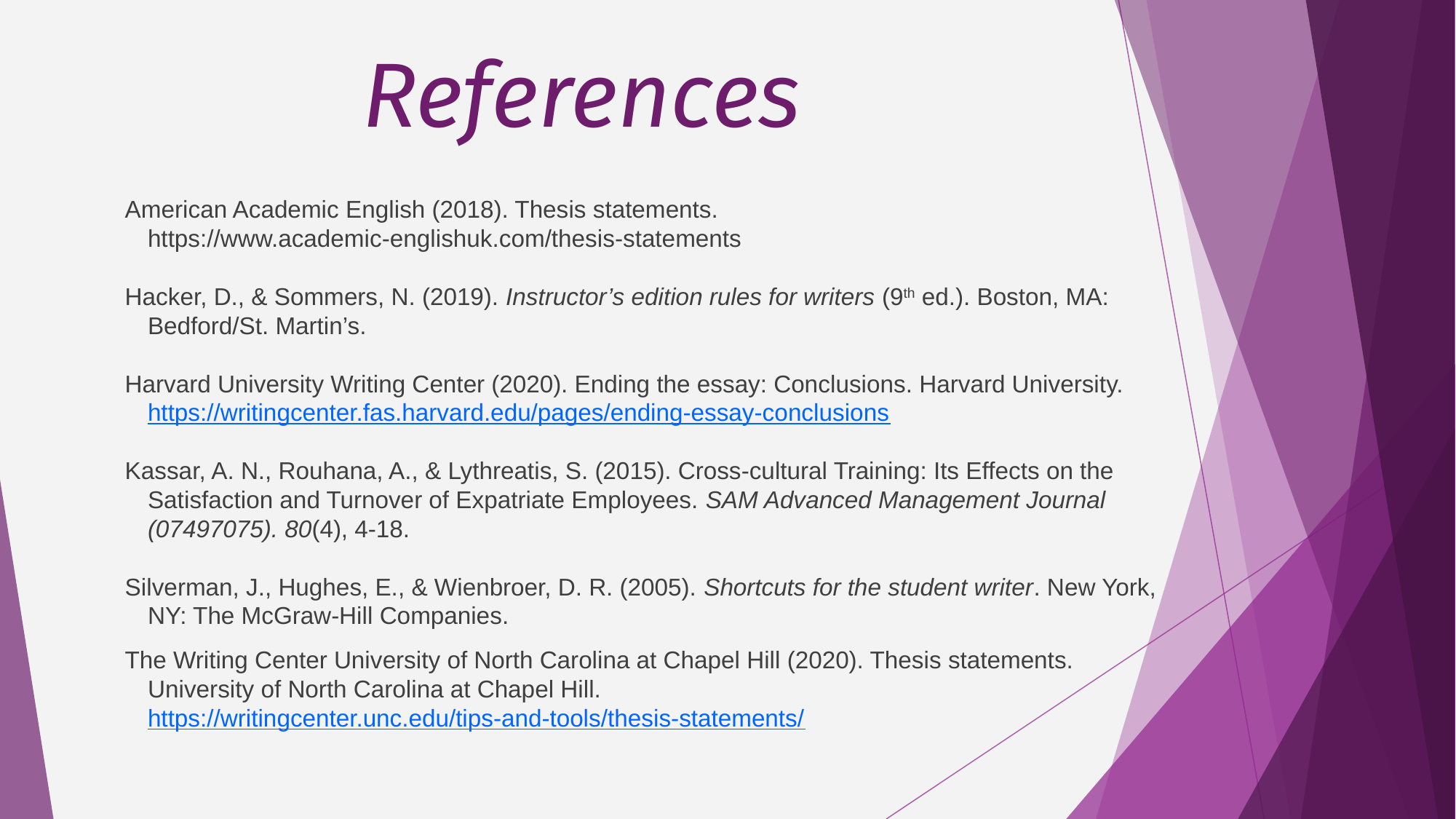

# References
American Academic English (2018). Thesis statements. https://www.academic-englishuk.com/thesis-statements

Hacker, D., & Sommers, N. (2019). Instructor’s edition rules for writers (9th ed.). Boston, MA: Bedford/St. Martin’s.

Harvard University Writing Center (2020). Ending the essay: Conclusions. Harvard University. https://writingcenter.fas.harvard.edu/pages/ending-essay-conclusions

Kassar, A. N., Rouhana, A., & Lythreatis, S. (2015). Cross-cultural Training: Its Effects on the Satisfaction and Turnover of Expatriate Employees. SAM Advanced Management Journal (07497075). 80(4), 4-18.

Silverman, J., Hughes, E., & Wienbroer, D. R. (2005). Shortcuts for the student writer. New York, NY: The McGraw-Hill Companies.
The Writing Center University of North Carolina at Chapel Hill (2020). Thesis statements. University of North Carolina at Chapel Hill. https://writingcenter.unc.edu/tips-and-tools/thesis-statements/